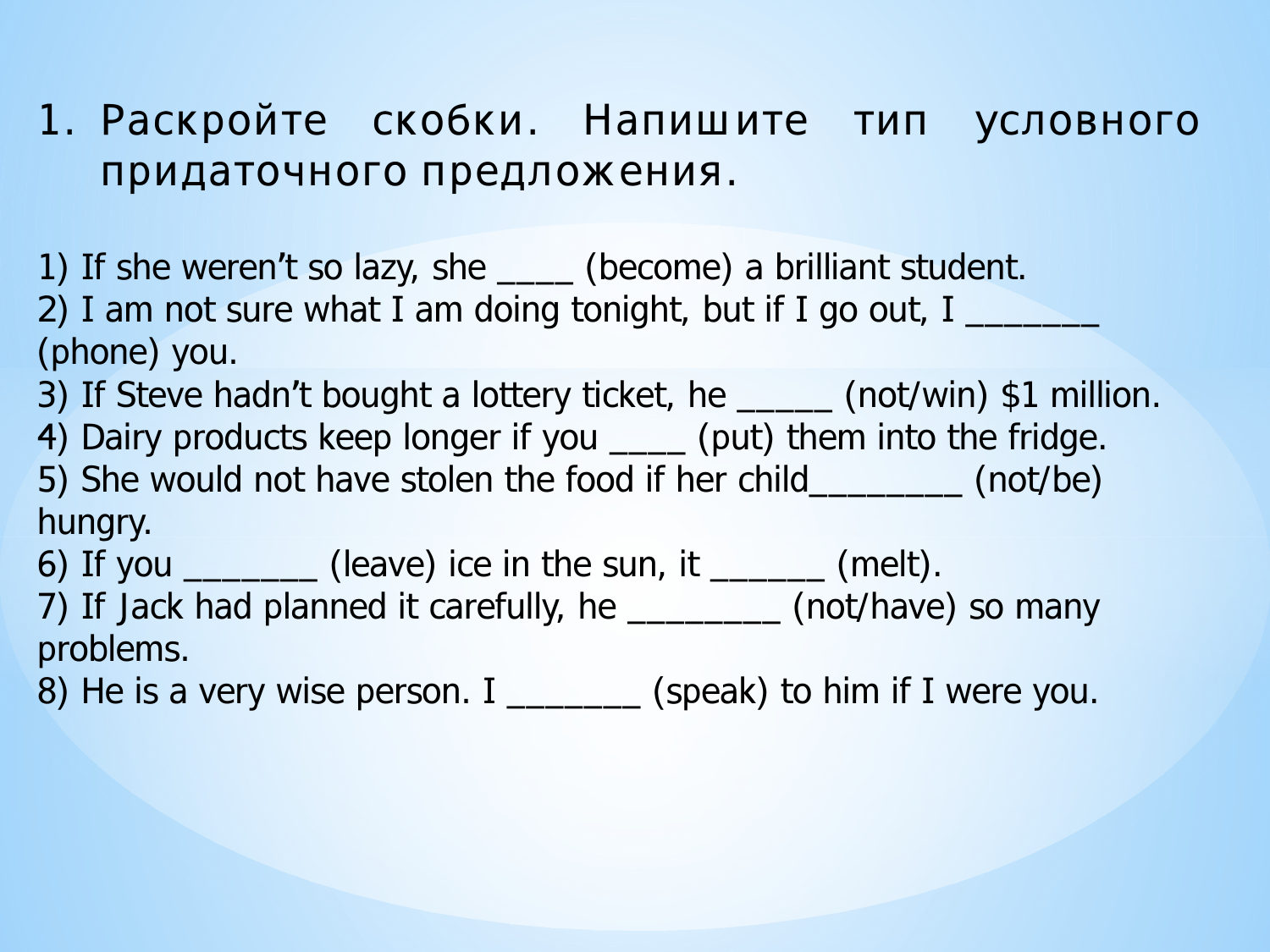

Раскройте скобки. Напишите тип условного придаточного предложения.

1) If she weren’t so lazy, she ____ (become) a brilliant student.
2) I am not sure what I am doing tonight, but if I go out, I _______ (phone) you.
3) If Steve hadn’t bought a lottery ticket, he _____ (not/win) $1 million.
4) Dairy products keep longer if you ____ (put) them into the fridge.
5) She would not have stolen the food if her child________ (not/be) hungry.
6) If you _______ (leave) ice in the sun, it ______ (melt).
7) If Jack had planned it carefully, he ________ (not/have) so many problems.
8) He is a very wise person. I _______ (speak) to him if I were you.